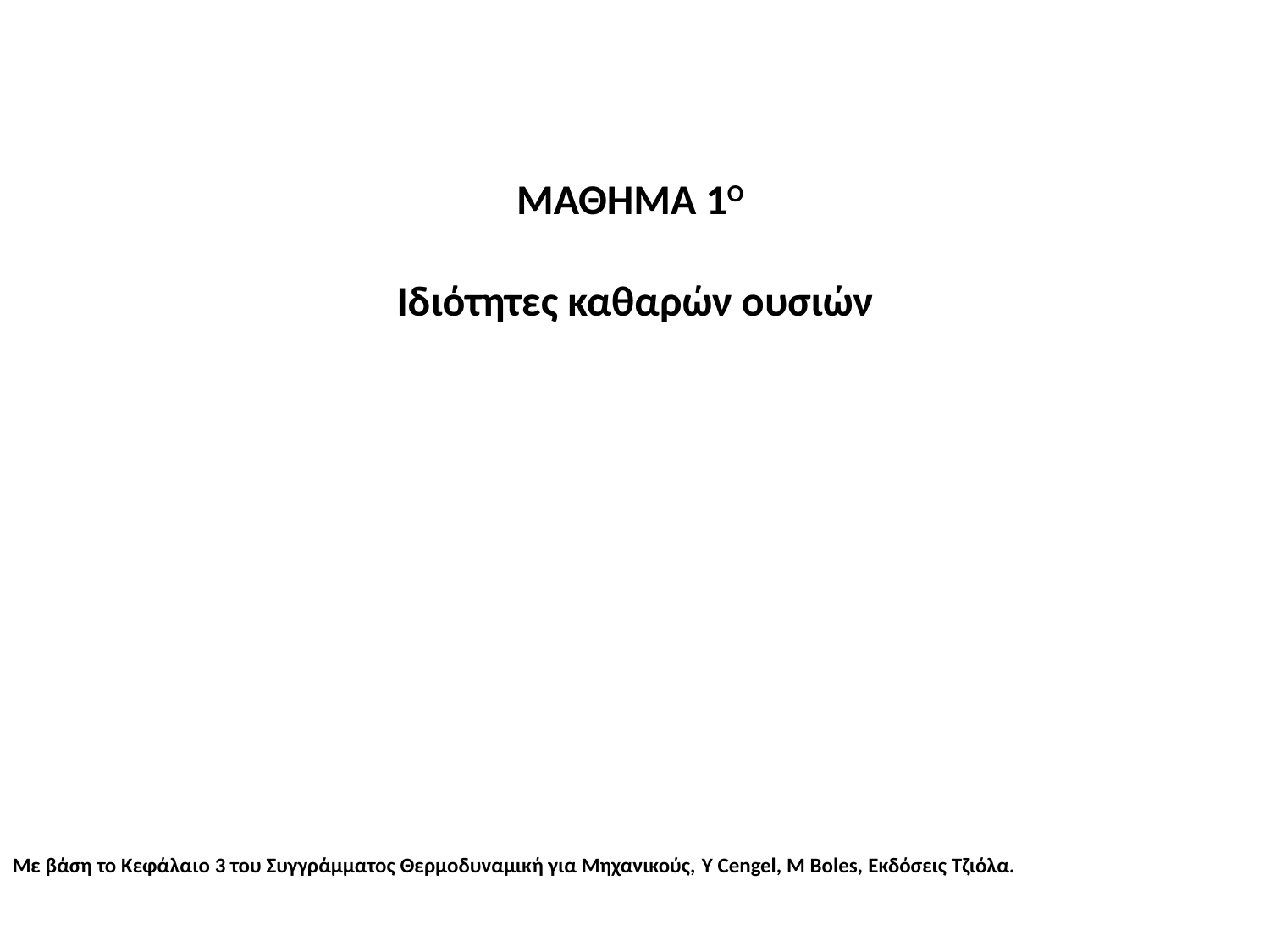

ΜΑΘΗΜΑ 1Ο

Ιδιότητες καθαρών ουσιών
Με βάση το Κεφάλαιο 3 του Συγγράμματος Θερμοδυναμική για Μηχανικούς, Y Cengel, M Boles, Εκδόσεις Τζιόλα.